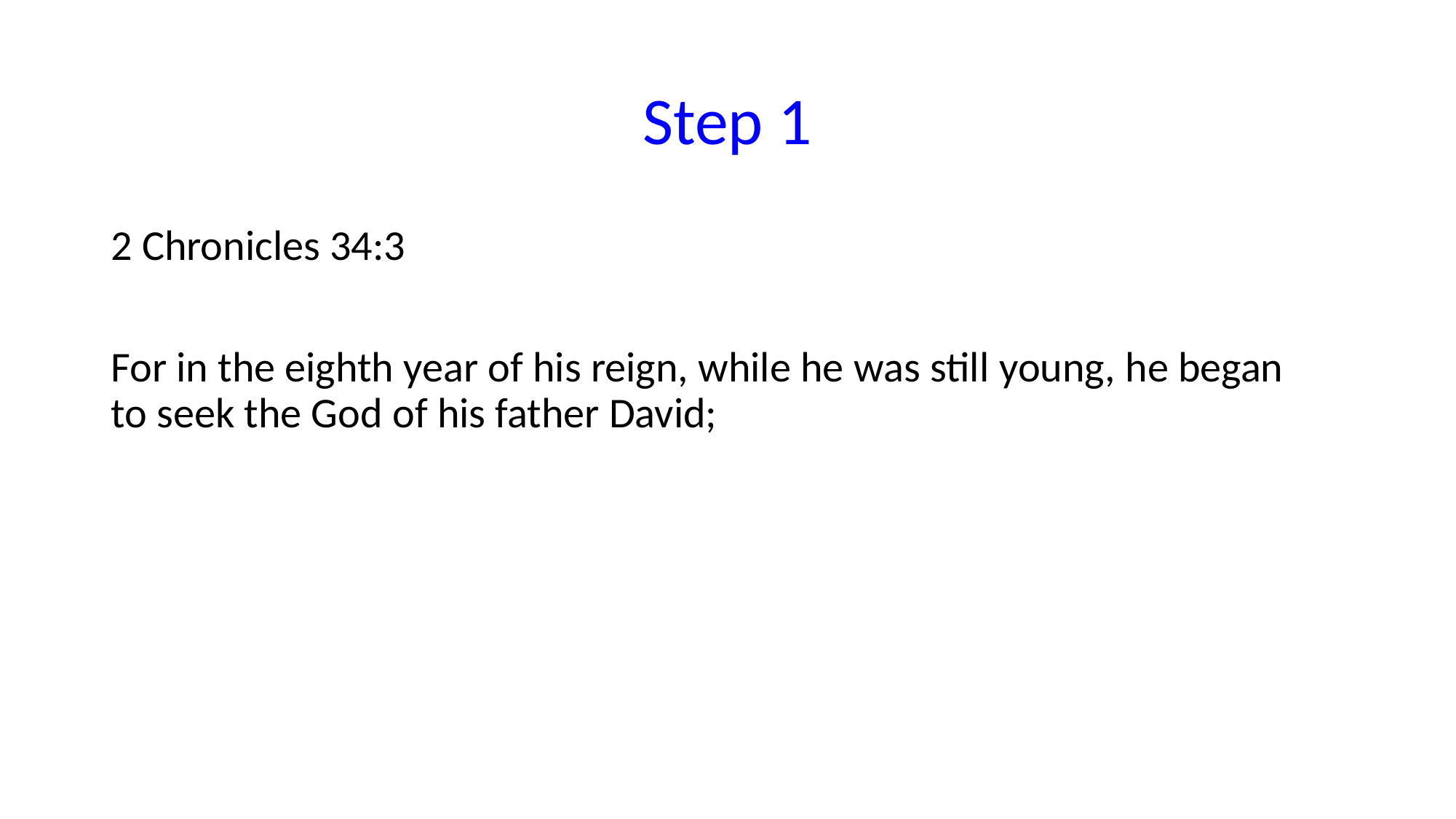

# Step 1
2 Chronicles 34:3

For in the eighth year of his reign, while he was still young, he began to seek the God of his father David;